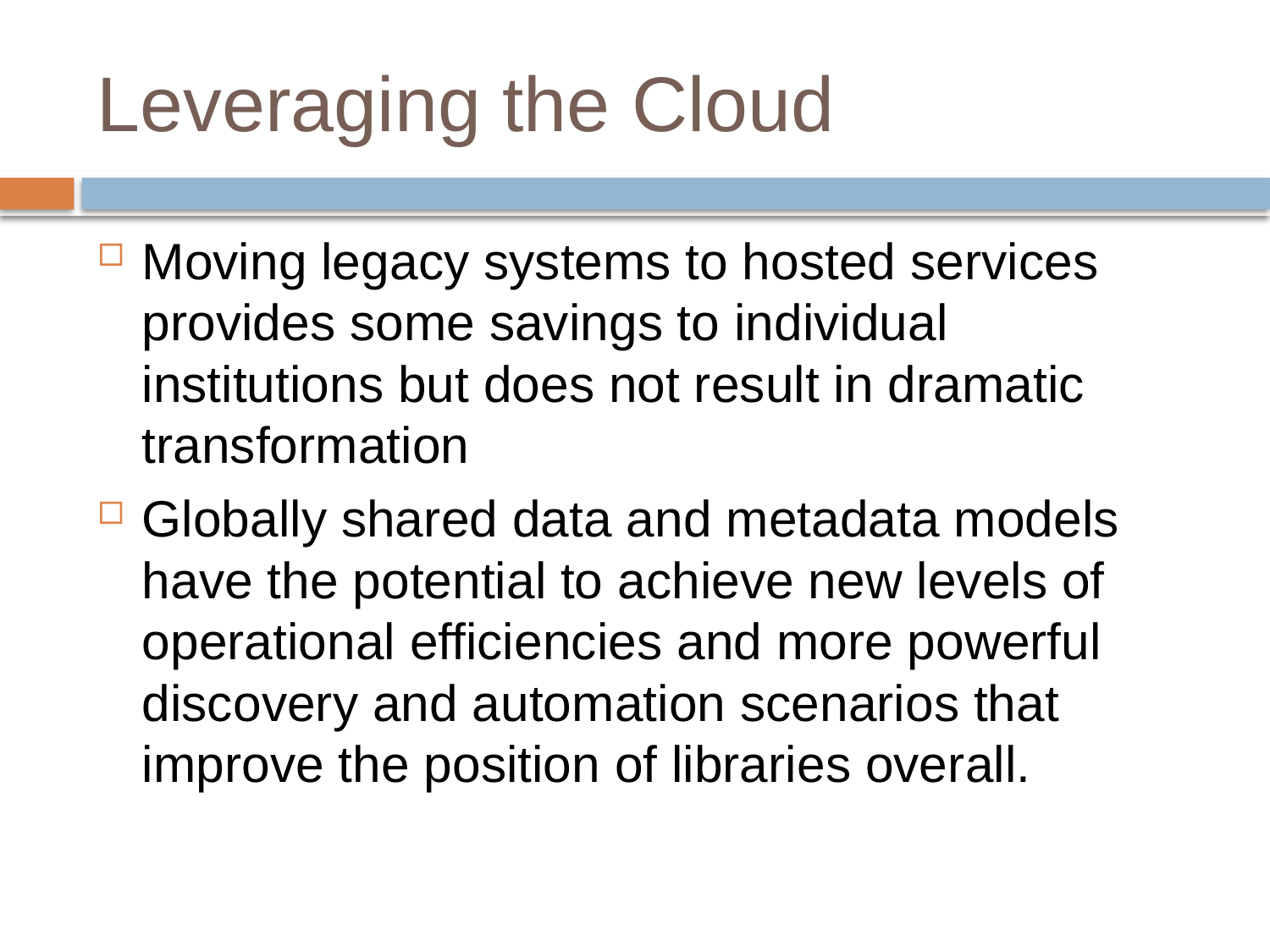

Moving legacy systems to hosted services provides some savings to individual institutions but does not result in dramatic transformation
Globally shared data and metadata models have the potential to achieve new levels of operational efficiencies and more powerful discovery and automation scenarios that improve the position of libraries overall.
# Leveraging the Cloud